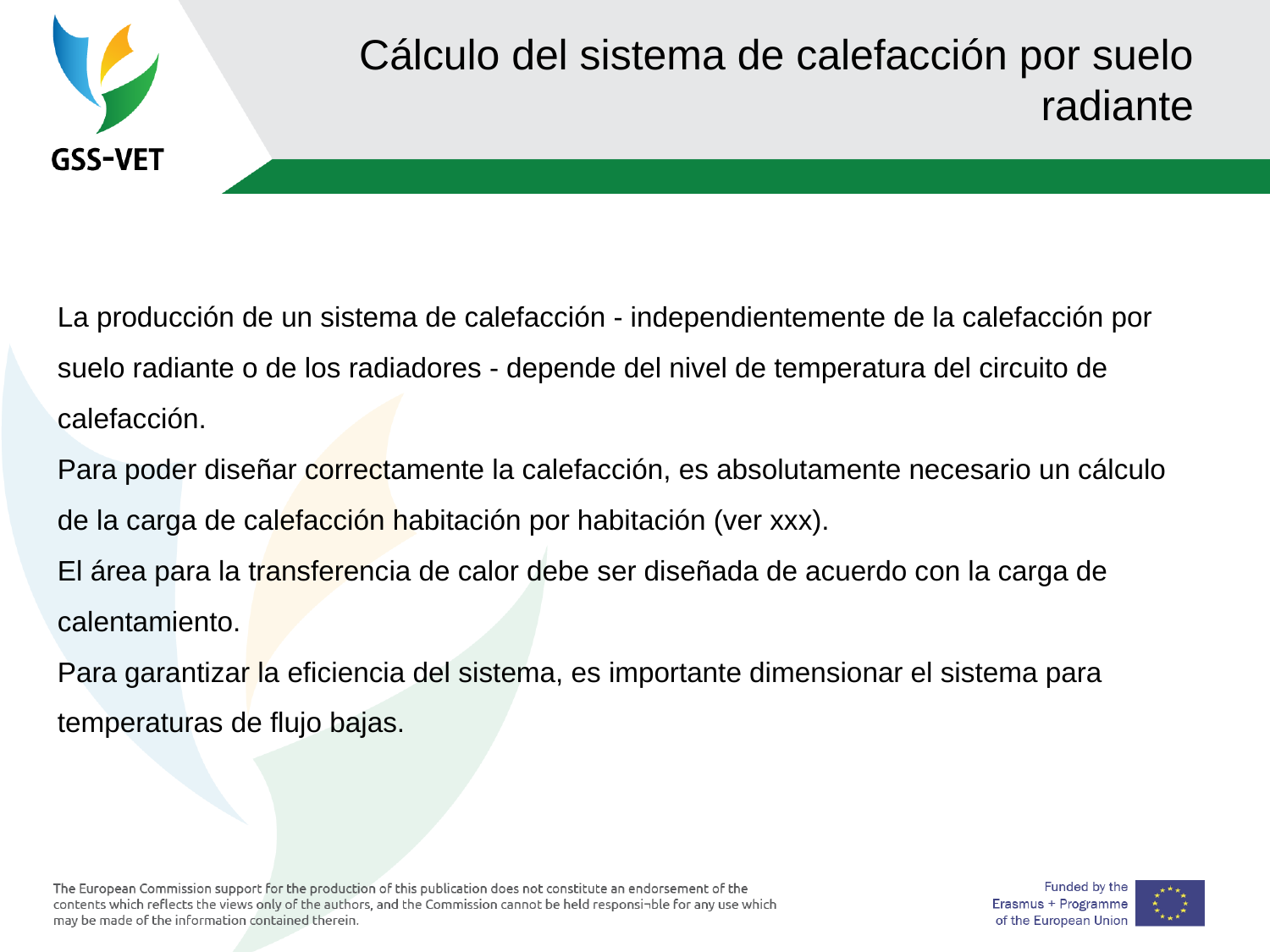

# Cálculo del sistema de calefacción por suelo radiante
La producción de un sistema de calefacción - independientemente de la calefacción por suelo radiante o de los radiadores - depende del nivel de temperatura del circuito de calefacción.
Para poder diseñar correctamente la calefacción, es absolutamente necesario un cálculo de la carga de calefacción habitación por habitación (ver xxx).
El área para la transferencia de calor debe ser diseñada de acuerdo con la carga de calentamiento.
Para garantizar la eficiencia del sistema, es importante dimensionar el sistema para temperaturas de flujo bajas.